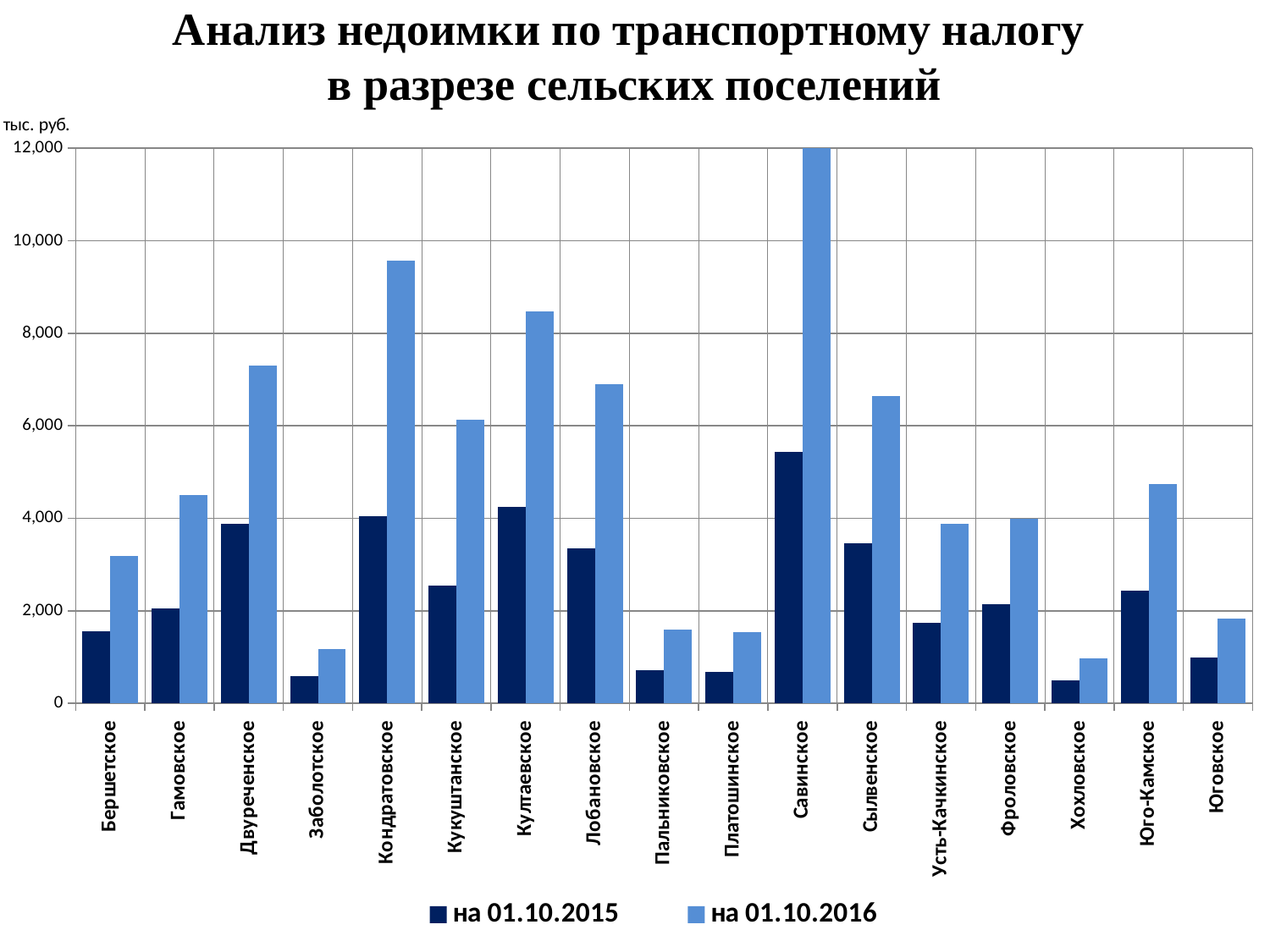

# Анализ недоимки по транспортному налогу в разрезе сельских поселений

### Chart

| Category | на 01.10.2015 | на 01.10.2016 |
|---|---|---|
| Бершетское  | 1553.0 | 3194.0 |
| Гамовское  | 2060.0 | 4511.0 |
| Двуреченское  | 3884.0 | 7305.0 |
| Заболотское  | 586.0 | 1167.0 |
| Кондратовское  | 4053.0 | 9575.0 |
| Кукуштанское  | 2541.0 | 6137.0 |
| Култаевское  | 4247.0 | 8473.0 |
| Лобановское  | 3345.0 | 6898.0 |
| Пальниковское  | 711.0 | 1594.0 |
| Платошинское  | 680.0 | 1540.0 |
| Савинское  | 5437.0 | 12057.0 |
| Сылвенское  | 3457.0 | 6636.0 |
| Усть-Качкинское  | 1737.0 | 3882.0 |
| Фроловское  | 2150.0 | 3987.0 |
| Хохловское  | 491.0 | 981.0 |
| Юго-Камское  | 2434.0 | 4740.0 |
| Юговское  | 993.0 | 1841.0 |